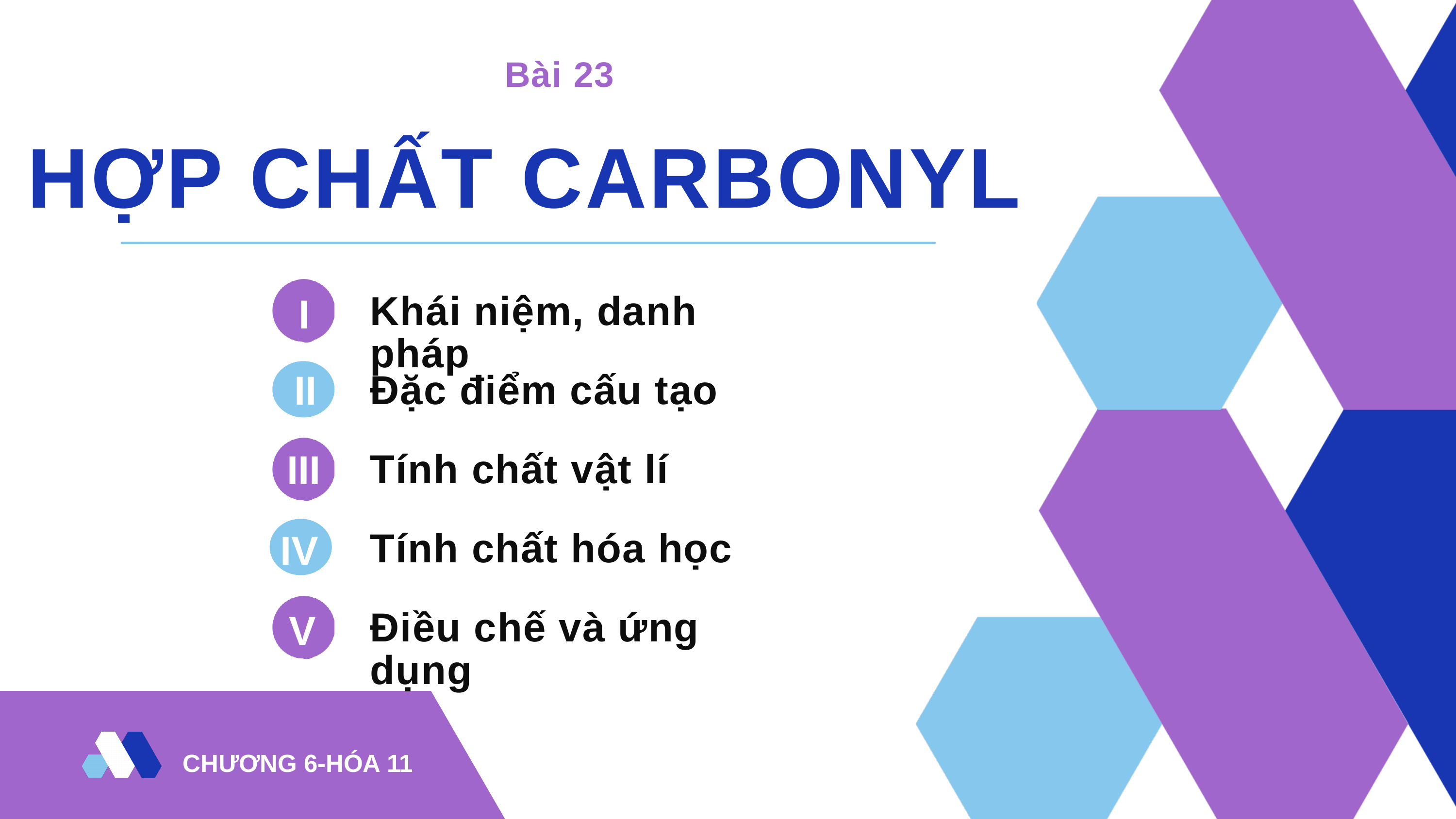

Bài 23
HỢP CHẤT CARBONYL

I
Khái niệm, danh pháp

II
Đặc điểm cấu tạo

III

Tính chất vật lí

IV
Tính chất hóa học

V
Điều chế và ứng dụng

CHƯƠNG 6-HÓA 11